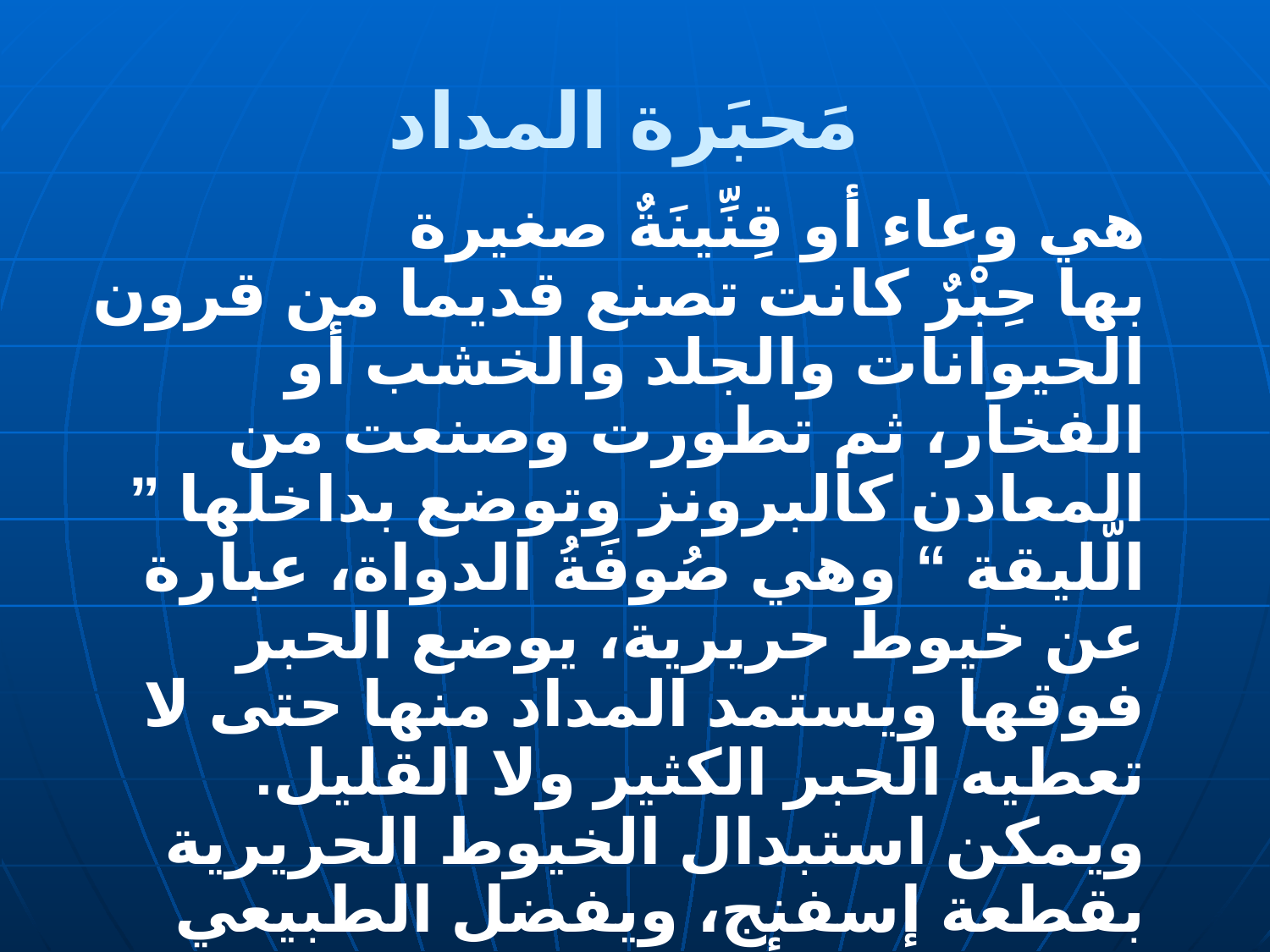

# مَحبَرة المداد
		هي وعاء أو قِنِّينَةٌ صغيرة بها حِبْرٌ كانت تصنع قديما من قرون الحيوانات والجلد والخشب أو الفخار، ثم تطورت وصنعت من المعادن كالبرونز وتوضع بداخلها ” الّليقة “ وهي صُوفَةُ الدواة، عبارة عن خيوط حريرية، يوضع الحبر فوقها ويستمد المداد منها حتى لا تعطيه الحبر الكثير ولا القليل. ويمكن استبدال الخيوط الحريرية بقطعة إسفنج، ويفضل الطبيعي منها. ويجب أن تكون المحبرة محكمة الإغلاق ذات قاعدة متينة وفوهة واسعة فالكاتب يحتاج أن يكتب بأقلام عريضة أحيانا.